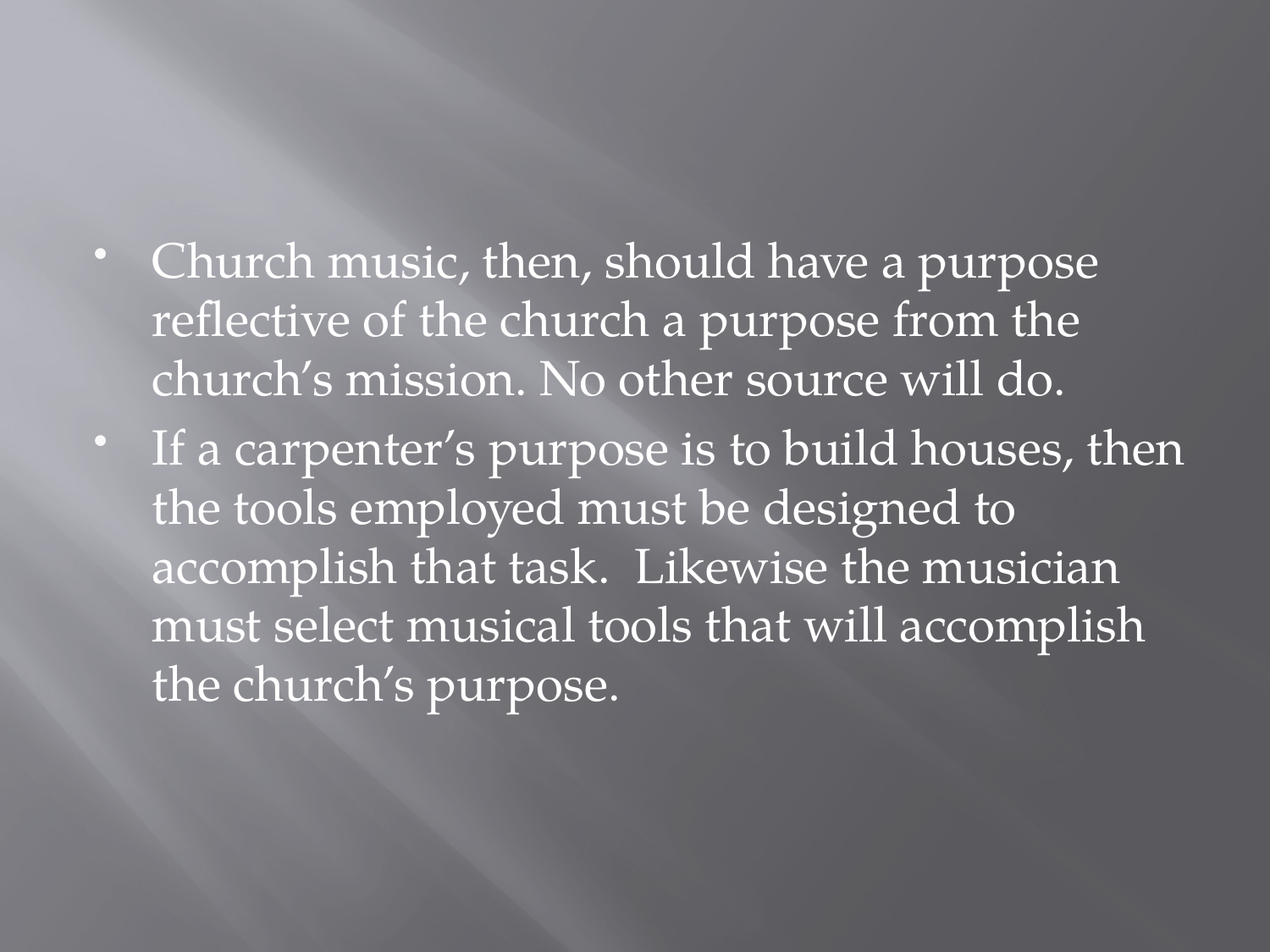

#
Church music, then, should have a purpose reflective of the church a purpose from the church’s mission. No other source will do.
If a carpenter’s purpose is to build houses, then the tools employed must be designed to accomplish that task.  Likewise the musician must select musical tools that will accomplish the church’s purpose.